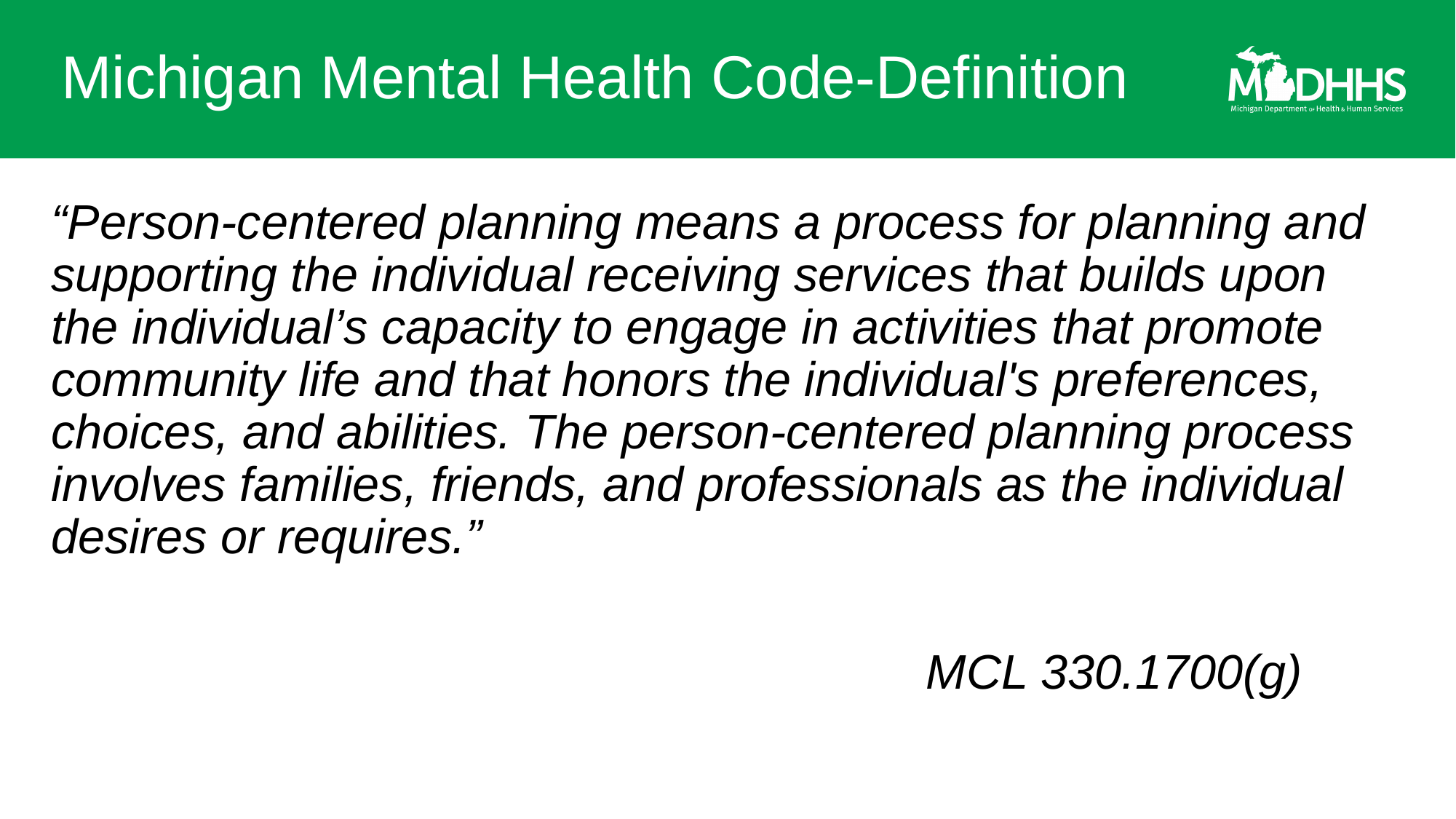

# Michigan Mental Health Code-Definition
“Person-centered planning means a process for planning and supporting the individual receiving services that builds upon the individual’s capacity to engage in activities that promote community life and that honors the individual's preferences, choices, and abilities. The person‐centered planning process involves families, friends, and professionals as the individual desires or requires.”

                                                                 MCL 330.1700(g)